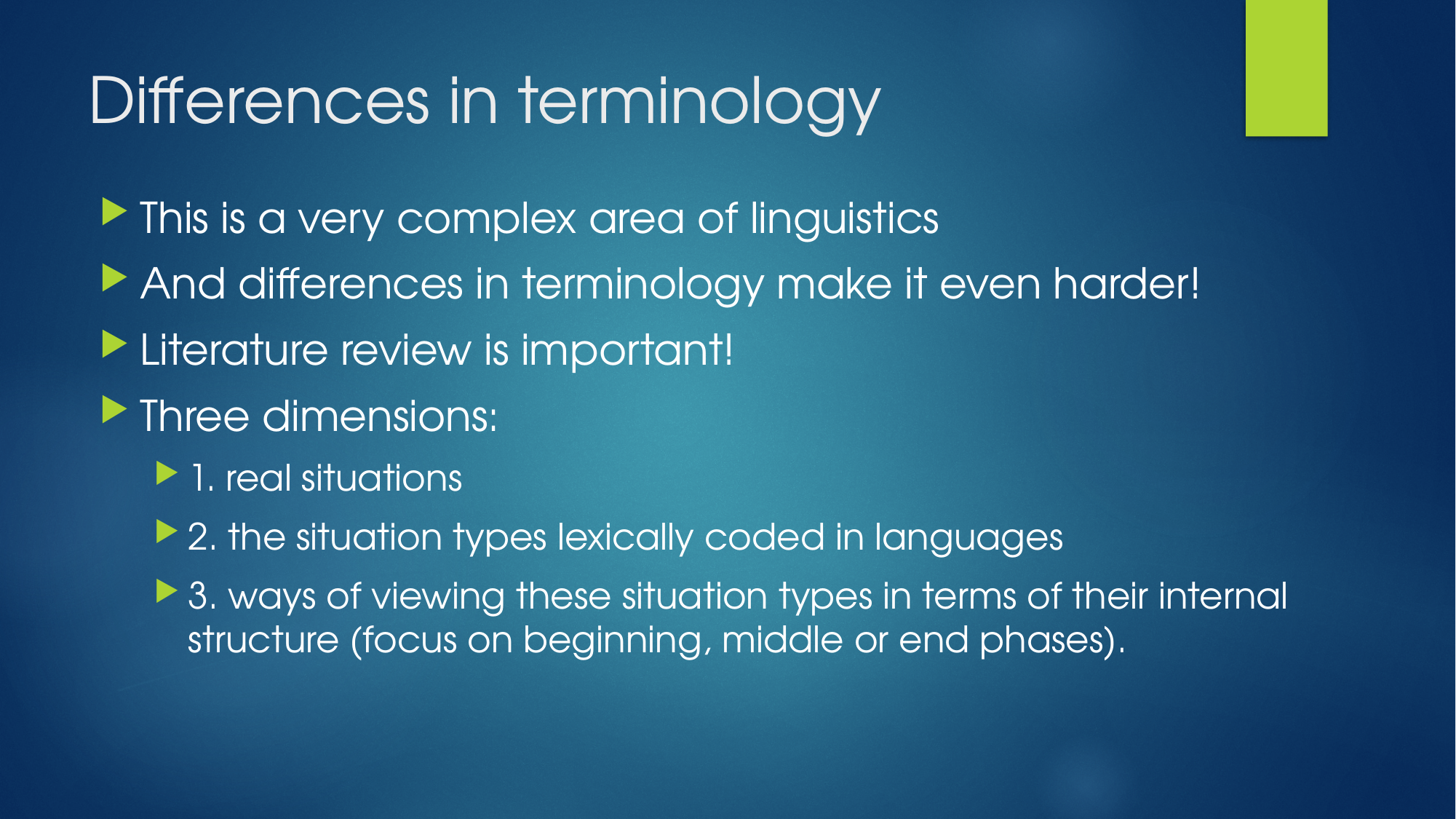

# Differences in terminology
This is a very complex area of linguistics
And differences in terminology make it even harder!
Literature review is important!
Three dimensions:
1. real situations
2. the situation types lexically coded in languages
3. ways of viewing these situation types in terms of their internal structure (focus on beginning, middle or end phases).